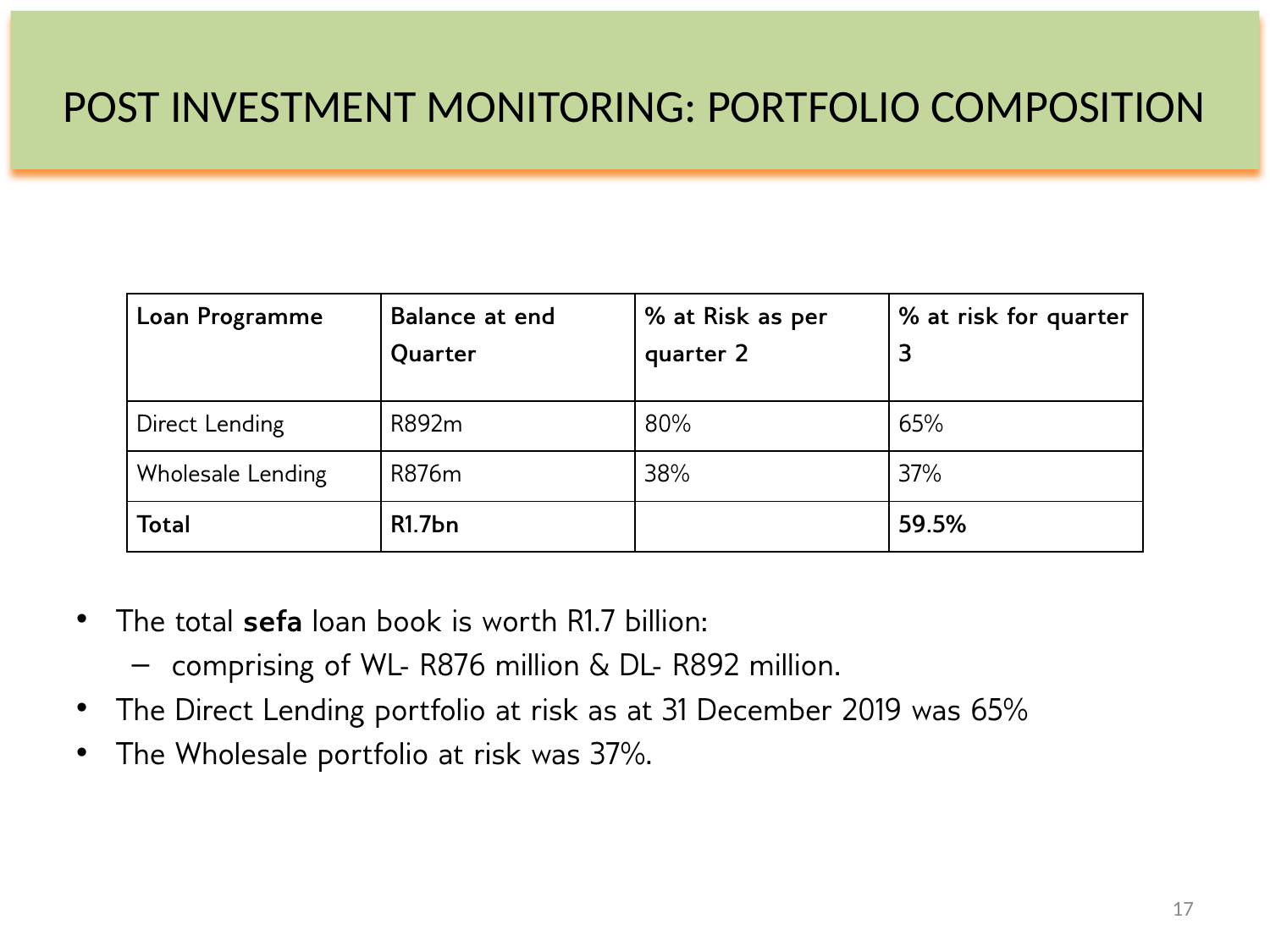

# POST INVESTMENT MONITORING: PORTFOLIO COMPOSITION

| Loan Programme | Balance at end Quarter | % at Risk as per quarter 2 | % at risk for quarter 3 |
| --- | --- | --- | --- |
| Direct Lending | R892m | 80% | 65% |
| Wholesale Lending | R876m | 38% | 37% |
| Total | R1.7bn |  | 59.5% |
The total sefa loan book is worth R1.7 billion:
comprising of WL- R876 million & DL- R892 million.
The Direct Lending portfolio at risk as at 31 December 2019 was 65%
The Wholesale portfolio at risk was 37%.

17